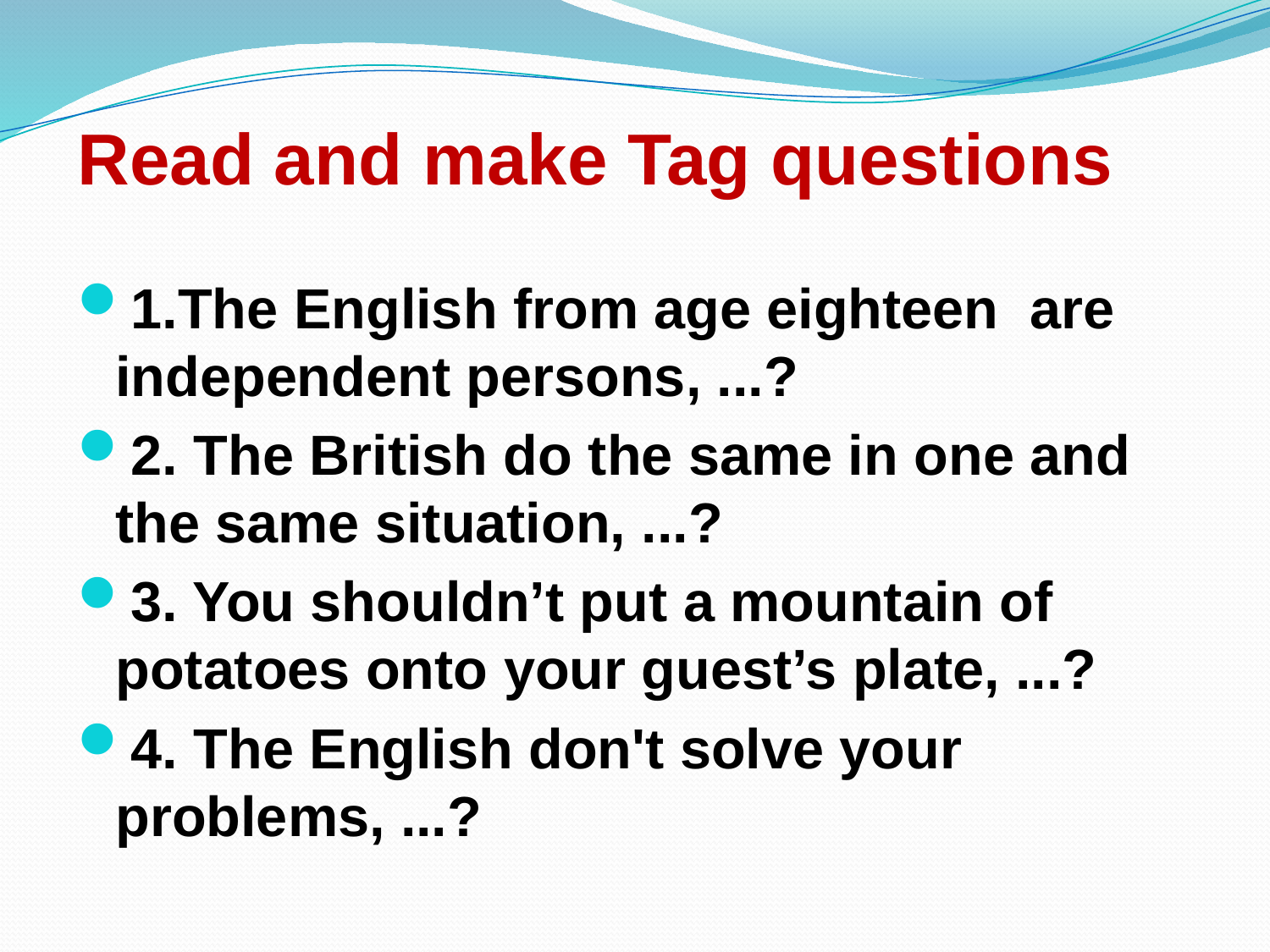

Read and make Tag questions
1.The English from age eighteen  are independent persons, ...?
2. The British do the same in one and the same situation, ...?
3. You shouldn’t put a mountain of potatoes onto your guest’s plate, ...?
4. The English don't solve your problems, ...?